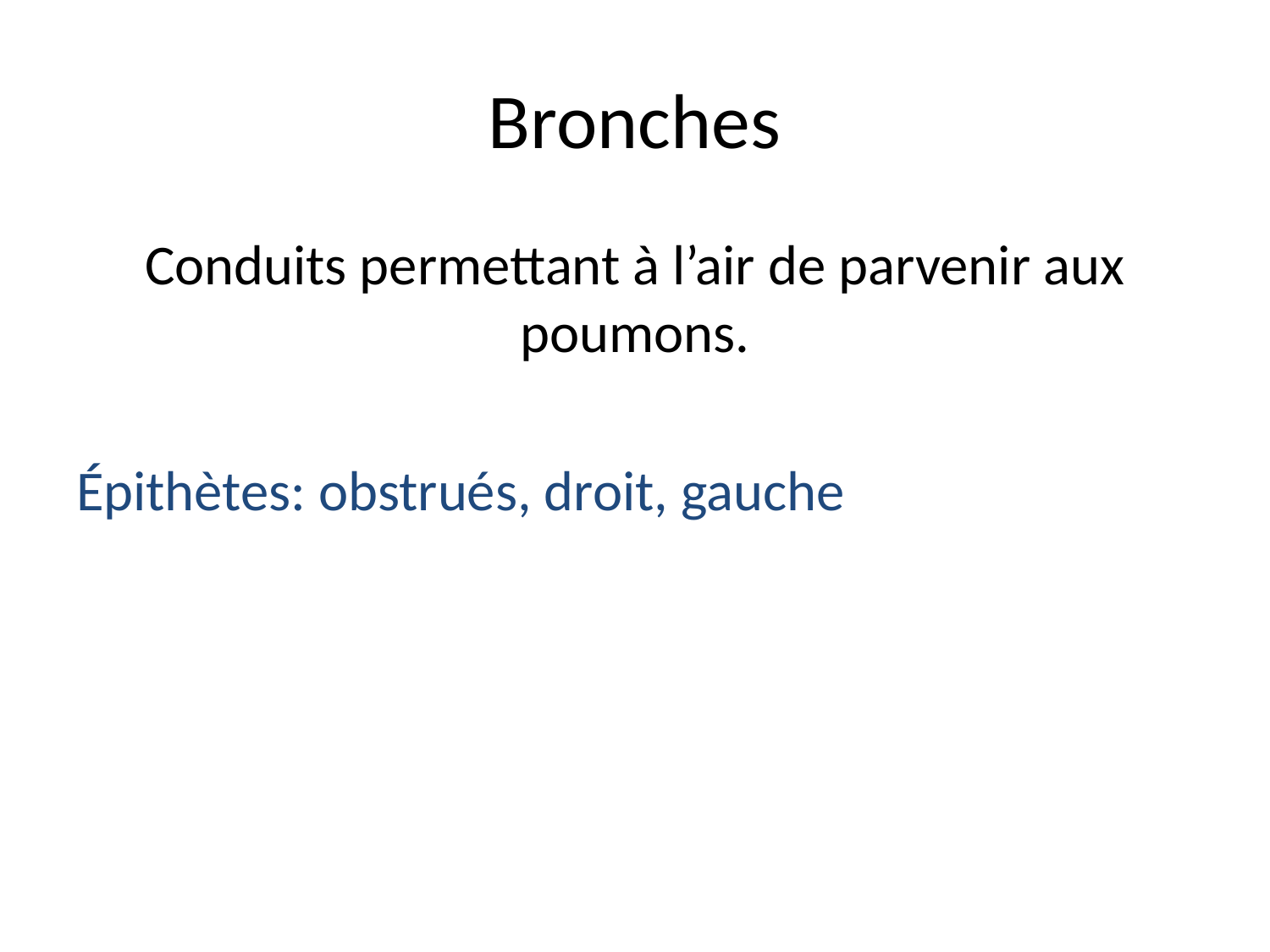

# Bronches
Conduits permettant à l’air de parvenir aux poumons.

Épithètes: obstrués, droit, gauche